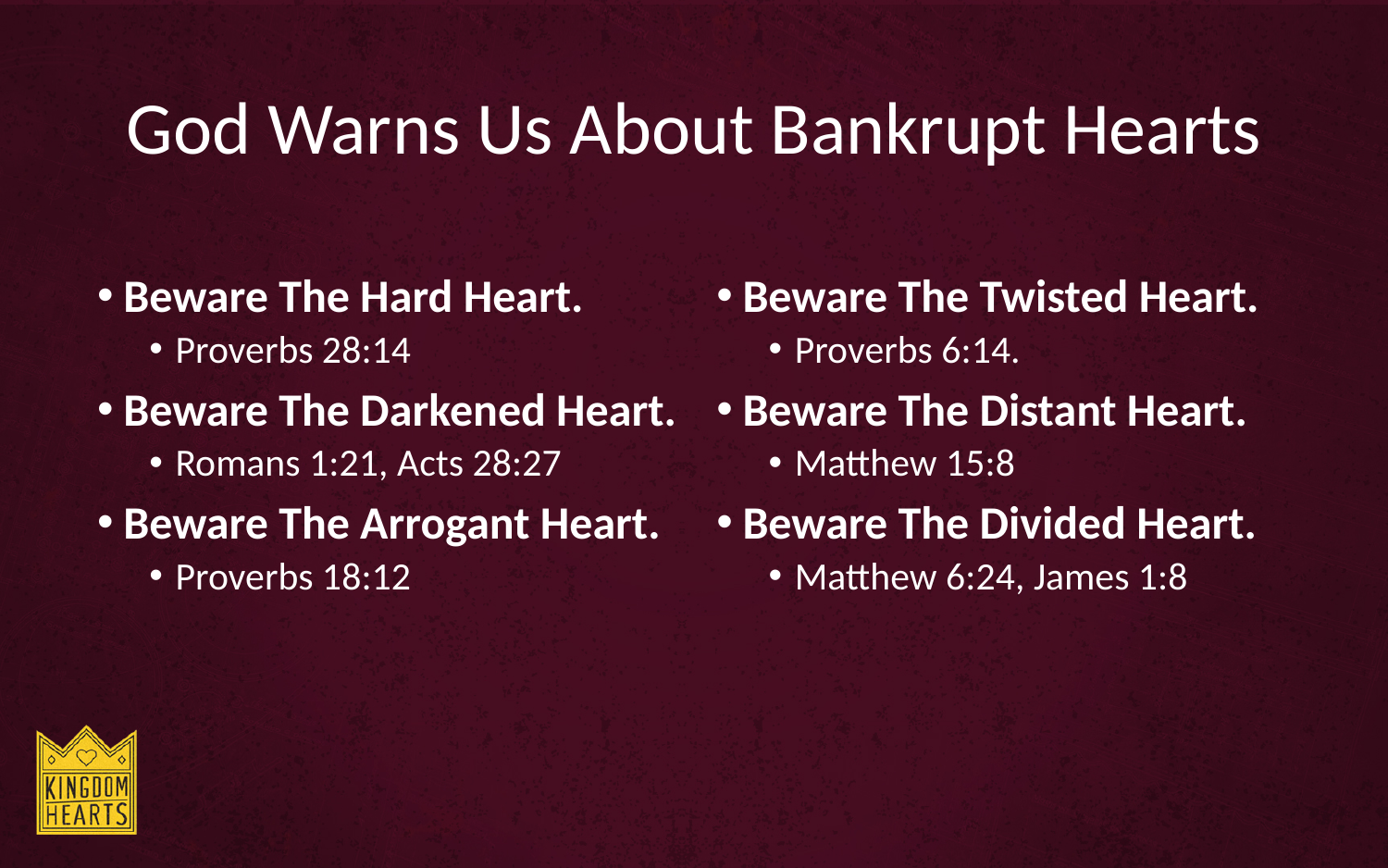

# God Warns Us About Bankrupt Hearts
Beware The Hard Heart.
Proverbs 28:14
Beware The Darkened Heart.
Romans 1:21, Acts 28:27
Beware The Arrogant Heart.
Proverbs 18:12

Beware The Twisted Heart.
Proverbs 6:14.
Beware The Distant Heart.
Matthew 15:8
Beware The Divided Heart.
Matthew 6:24, James 1:8